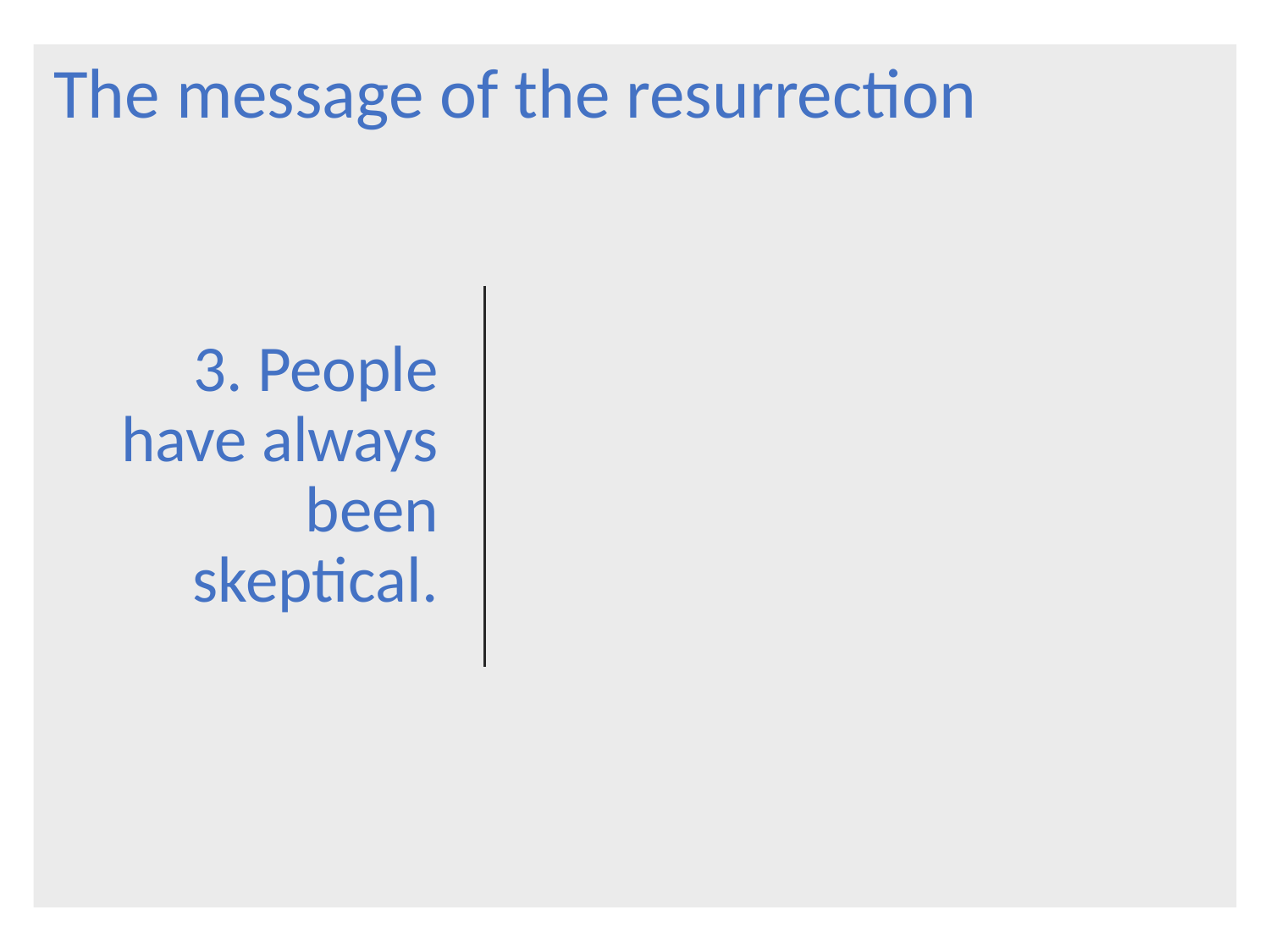

The message of the resurrection
# 3. People have always been skeptical.